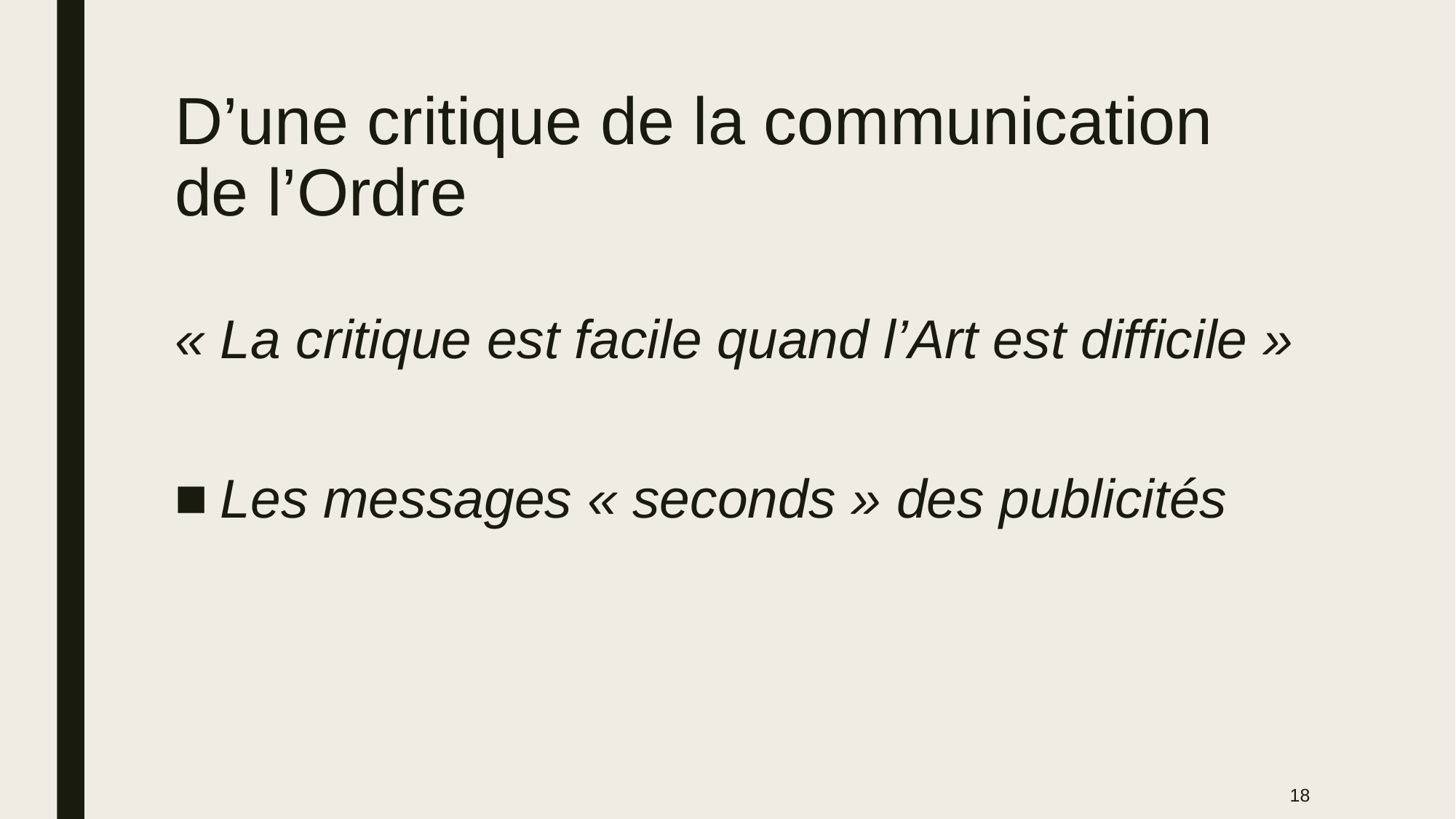

# D’une critique de la communication de l’Ordre
« La critique est facile quand l’Art est difficile »

Les messages « seconds » des publicités

18